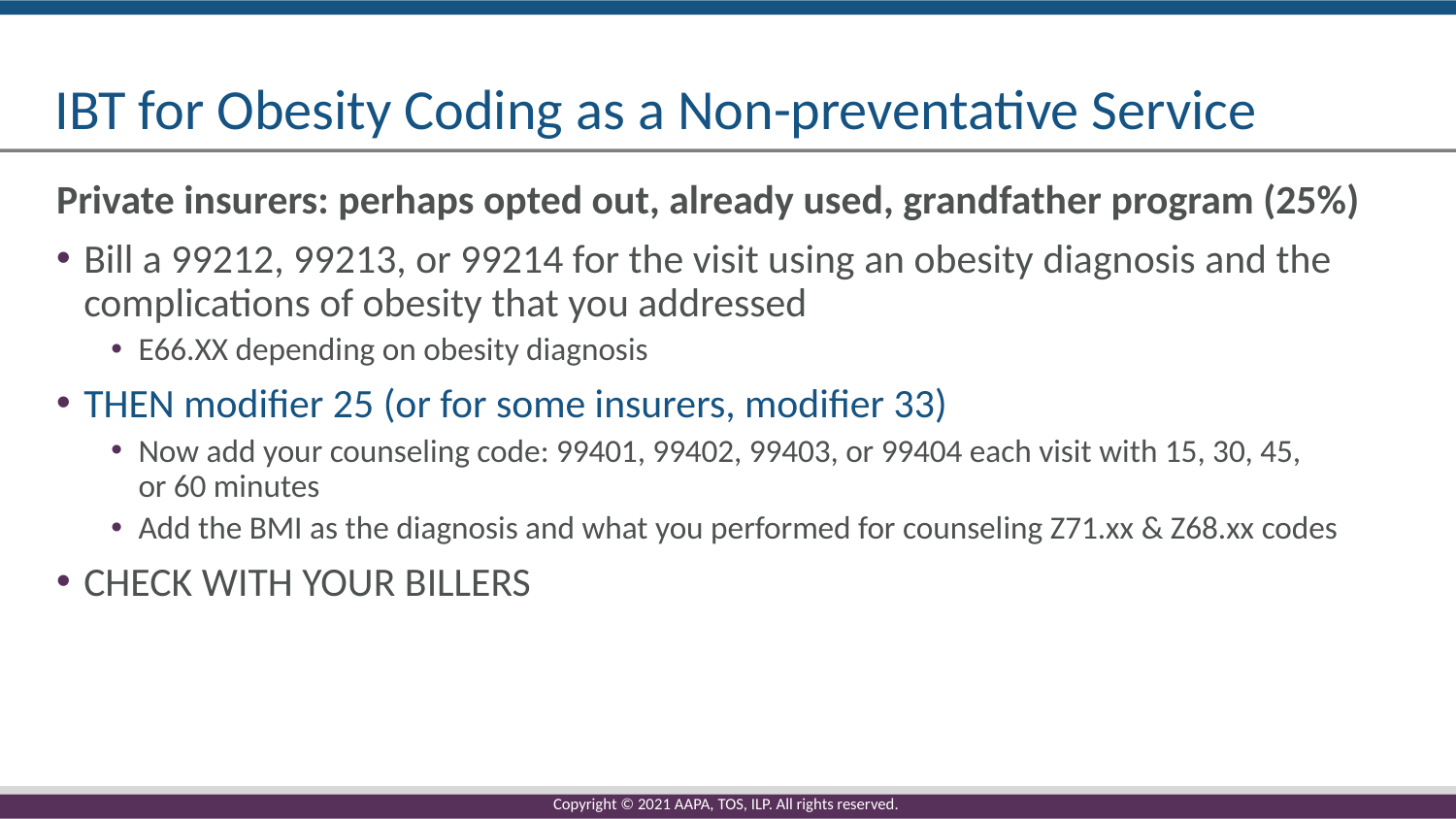

# IBT for Obesity Coding as a Non-preventative Service
Private insurers: perhaps opted out, already used, grandfather program (25%)
Bill a 99212, 99213, or 99214 for the visit using an obesity diagnosis and the complications of obesity that you addressed
E66.XX depending on obesity diagnosis
THEN modifier 25 (or for some insurers, modifier 33)
Now add your counseling code: 99401, 99402, 99403, or 99404 each visit with 15, 30, 45,
or 60 minutes
Add the BMI as the diagnosis and what you performed for counseling Z71.xx & Z68.xx codes
CHECK WITH YOUR BILLERS